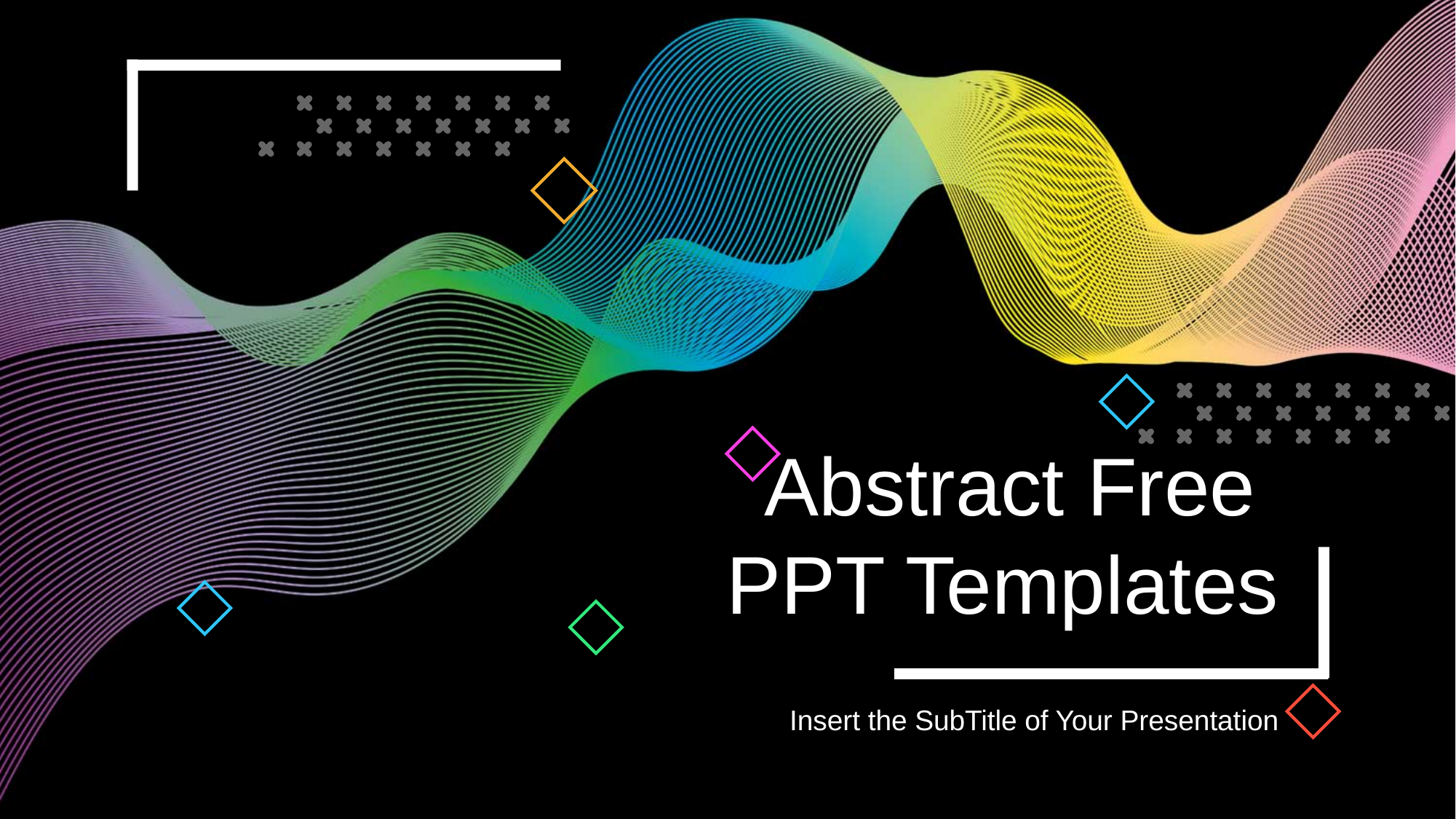

Abstract Free
PPT Templates

Insert the SubTitle of Your Presentation